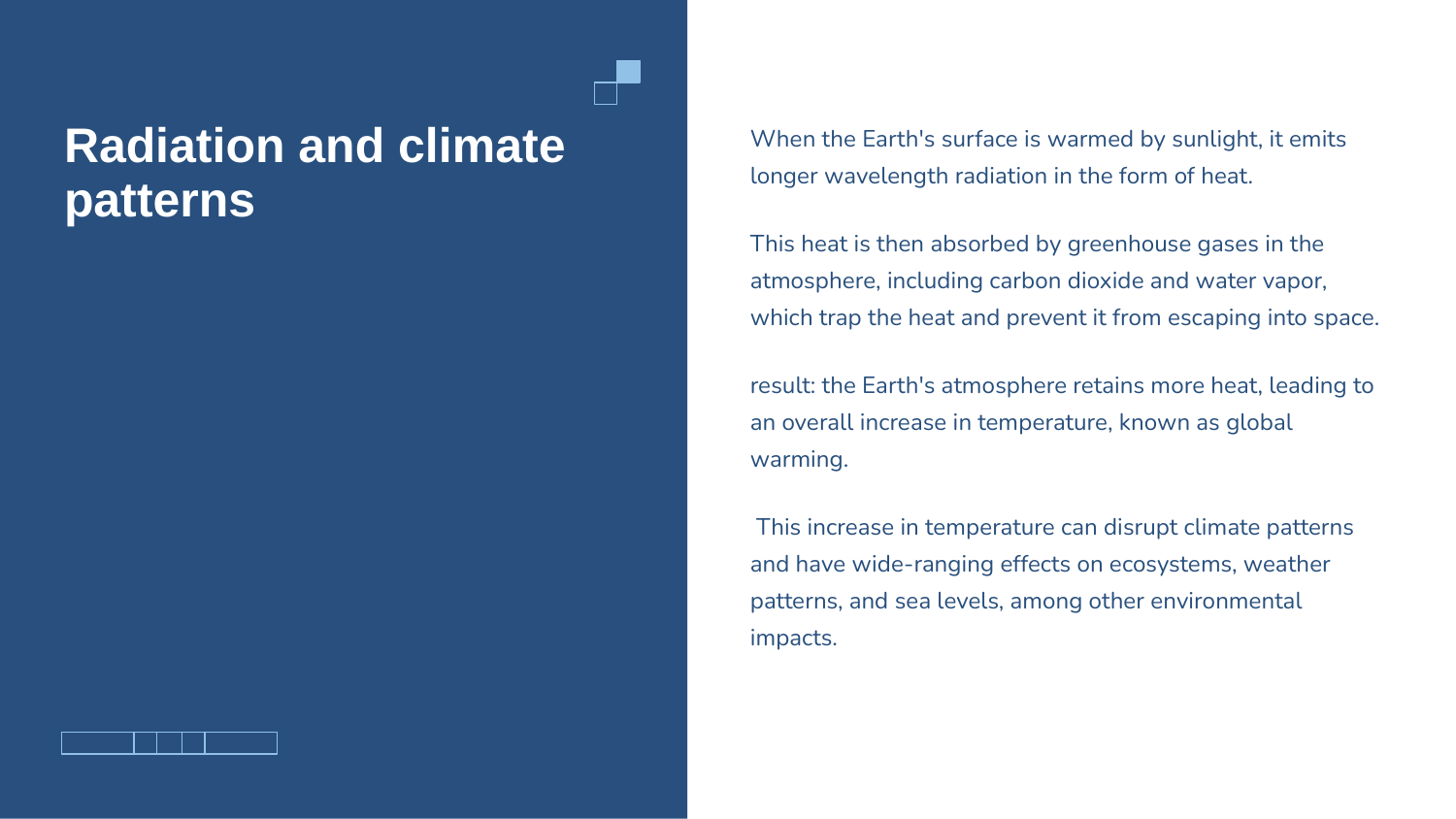

When the Earth's surface is warmed by sunlight, it emits longer wavelength radiation in the form of heat.
This heat is then absorbed by greenhouse gases in the atmosphere, including carbon dioxide and water vapor, which trap the heat and prevent it from escaping into space.
result: the Earth's atmosphere retains more heat, leading to an overall increase in temperature, known as global warming.
 This increase in temperature can disrupt climate patterns and have wide-ranging effects on ecosystems, weather patterns, and sea levels, among other environmental impacts.
# Radiation and climate patterns